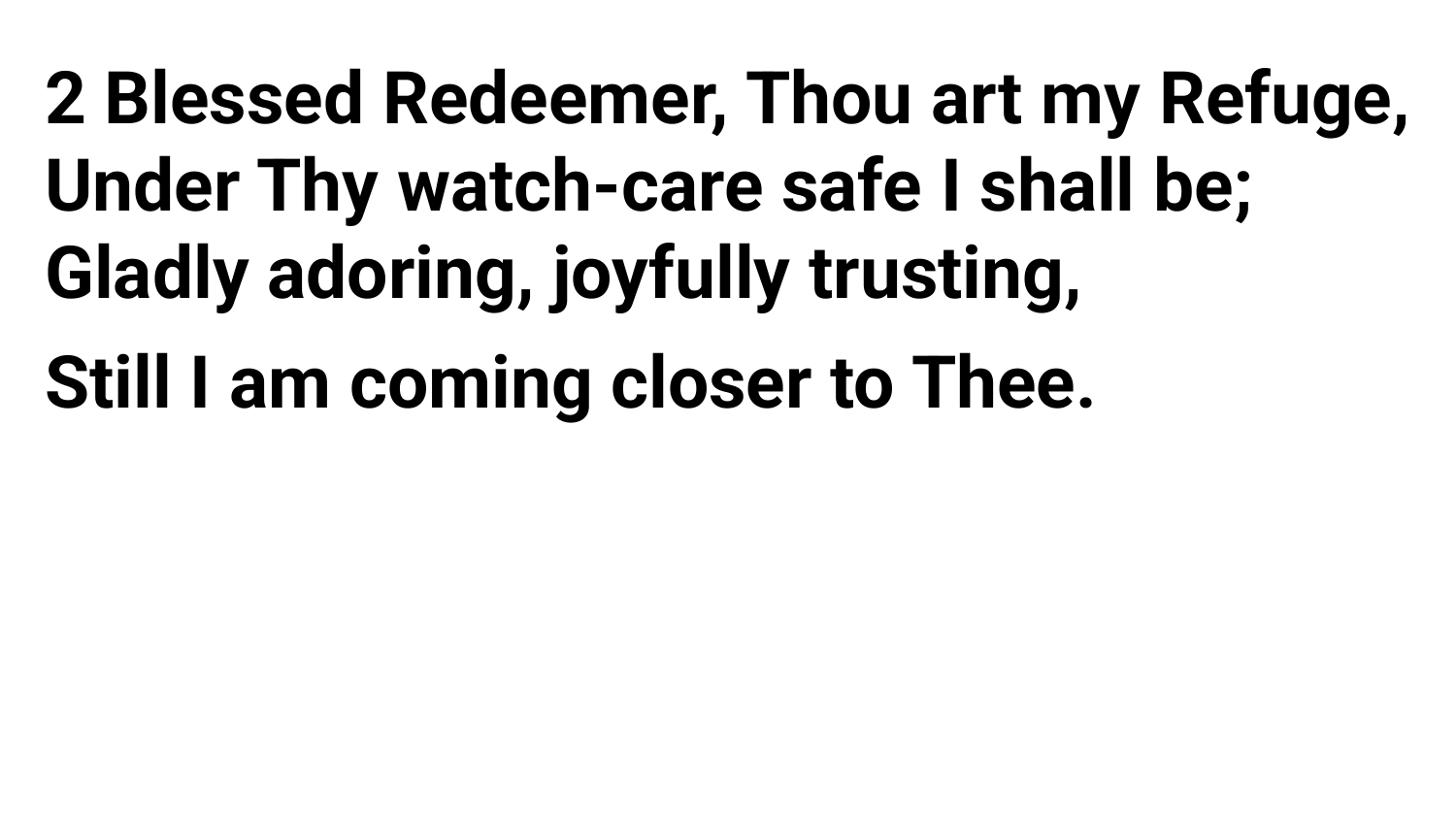

2 Blessed Redeemer, Thou art my Refuge,
Under Thy watch-care safe I shall be;
Gladly adoring, joyfully trusting,
Still I am coming closer to Thee.